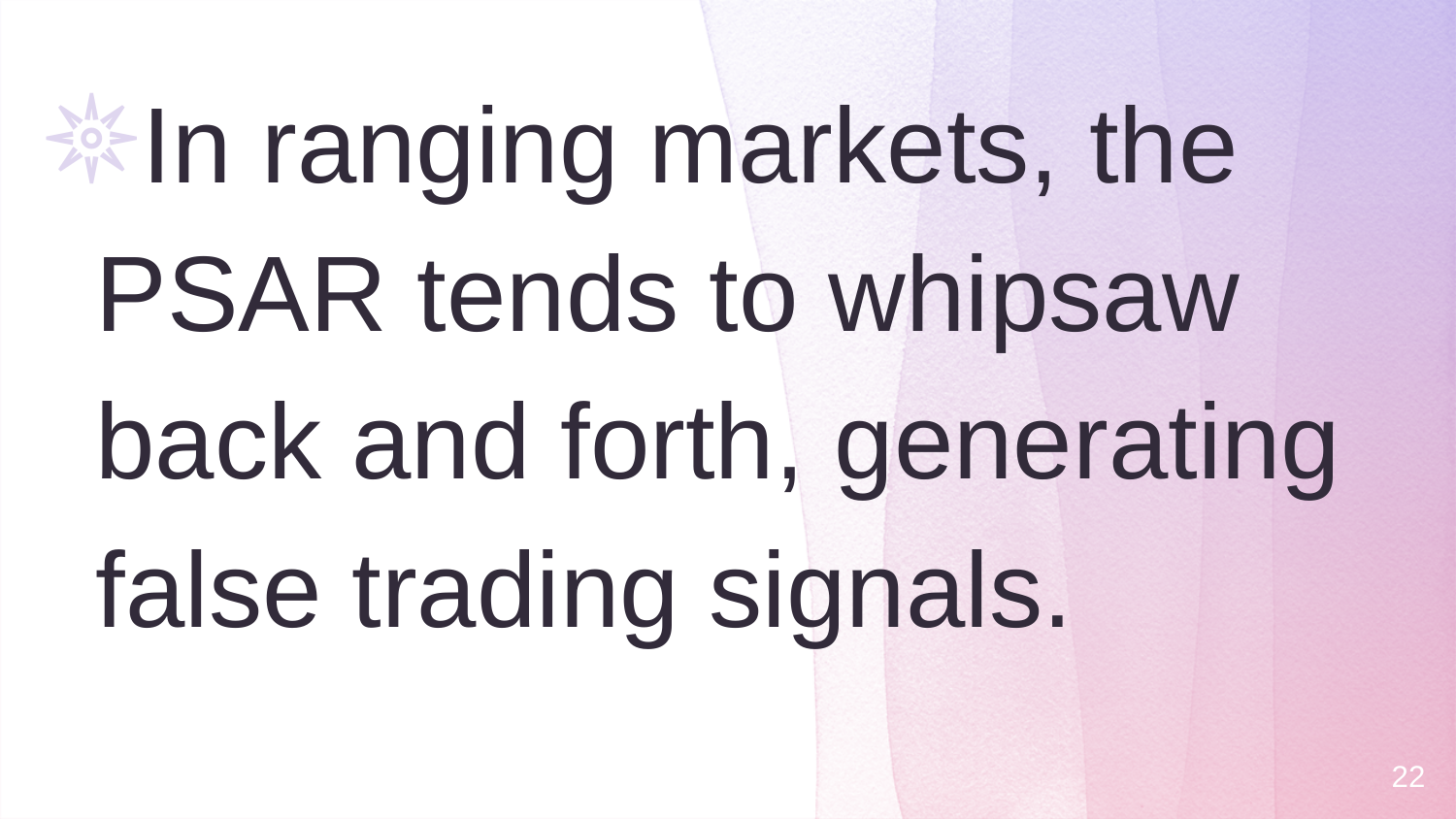

In ranging markets, the PSAR tends to whipsaw back and forth, generating false trading signals.

22